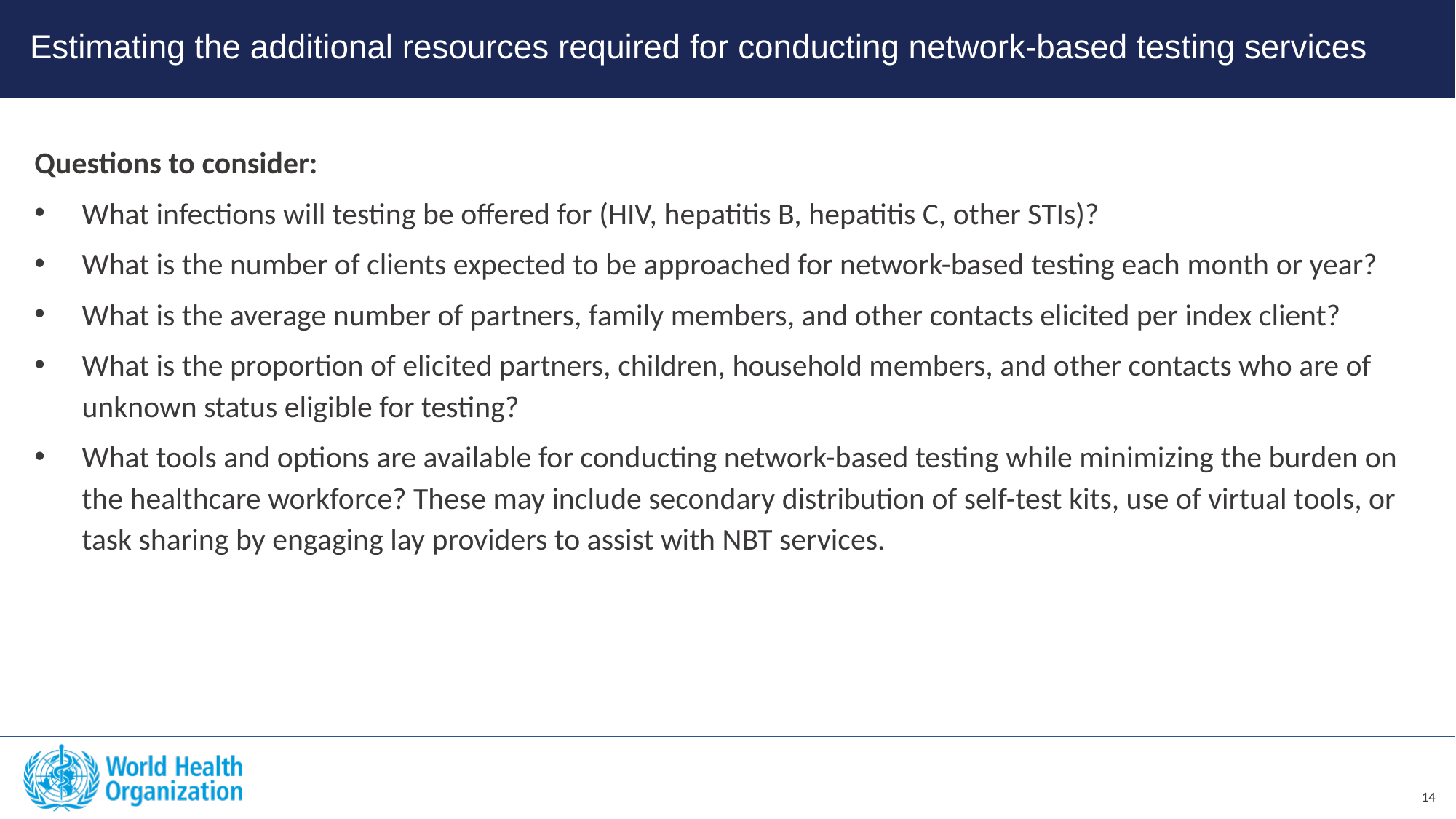

Estimating the additional resources required for conducting network-based testing services
Questions to consider:
What infections will testing be offered for (HIV, hepatitis B, hepatitis C, other STIs)?
What is the number of clients expected to be approached for network-based testing each month or year?
What is the average number of partners, family members, and other contacts elicited per index client?
What is the proportion of elicited partners, children, household members, and other contacts who are of unknown status eligible for testing?
What tools and options are available for conducting network-based testing while minimizing the burden on the healthcare workforce? These may include secondary distribution of self-test kits, use of virtual tools, or task sharing by engaging lay providers to assist with NBT services.